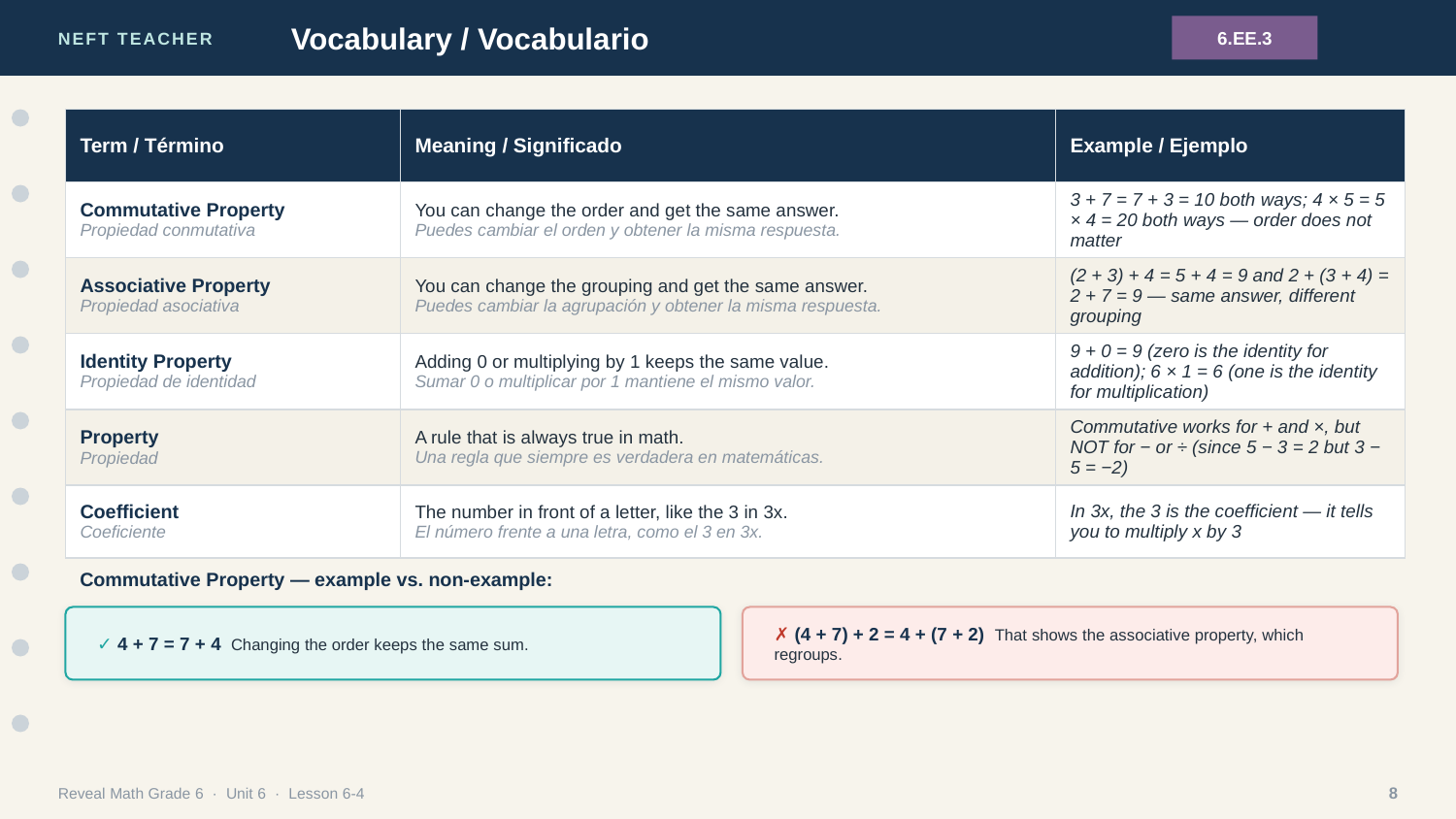

NEFT TEACHER
Vocabulary / Vocabulario
6.EE.3

| Term / Término | Meaning / Significado | Example / Ejemplo |
| --- | --- | --- |
| Commutative Property Propiedad conmutativa | You can change the order and get the same answer. Puedes cambiar el orden y obtener la misma respuesta. | 3 + 7 = 7 + 3 = 10 both ways; 4 × 5 = 5 × 4 = 20 both ways — order does not matter |
| Associative Property Propiedad asociativa | You can change the grouping and get the same answer. Puedes cambiar la agrupación y obtener la misma respuesta. | (2 + 3) + 4 = 5 + 4 = 9 and 2 + (3 + 4) = 2 + 7 = 9 — same answer, different grouping |
| Identity Property Propiedad de identidad | Adding 0 or multiplying by 1 keeps the same value. Sumar 0 o multiplicar por 1 mantiene el mismo valor. | 9 + 0 = 9 (zero is the identity for addition); 6 × 1 = 6 (one is the identity for multiplication) |
| Property Propiedad | A rule that is always true in math. Una regla que siempre es verdadera en matemáticas. | Commutative works for + and ×, but NOT for − or ÷ (since 5 − 3 = 2 but 3 − 5 = −2) |
| Coefficient Coeficiente | The number in front of a letter, like the 3 in 3x. El número frente a una letra, como el 3 en 3x. | In 3x, the 3 is the coefficient — it tells you to multiply x by 3 |

Commutative Property — example vs. non-example:

✓ 4 + 7 = 7 + 4  Changing the order keeps the same sum.

✗ (4 + 7) + 2 = 4 + (7 + 2)  That shows the associative property, which regroups.

Reveal Math Grade 6  ·  Unit 6  ·  Lesson 6-4
8